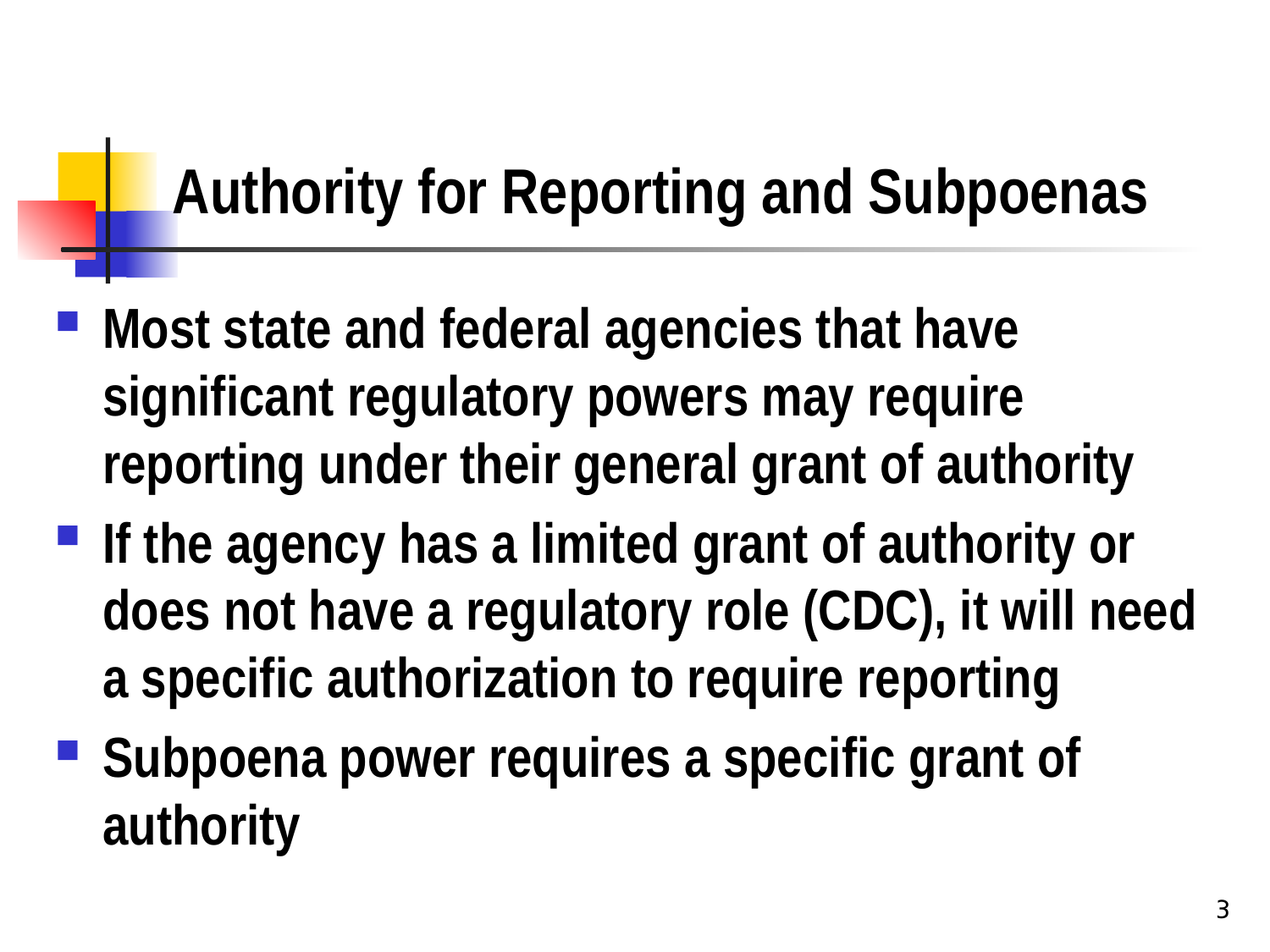

# Authority for Reporting and Subpoenas
Most state and federal agencies that have significant regulatory powers may require reporting under their general grant of authority
If the agency has a limited grant of authority or does not have a regulatory role (CDC), it will need a specific authorization to require reporting
Subpoena power requires a specific grant of authority
3